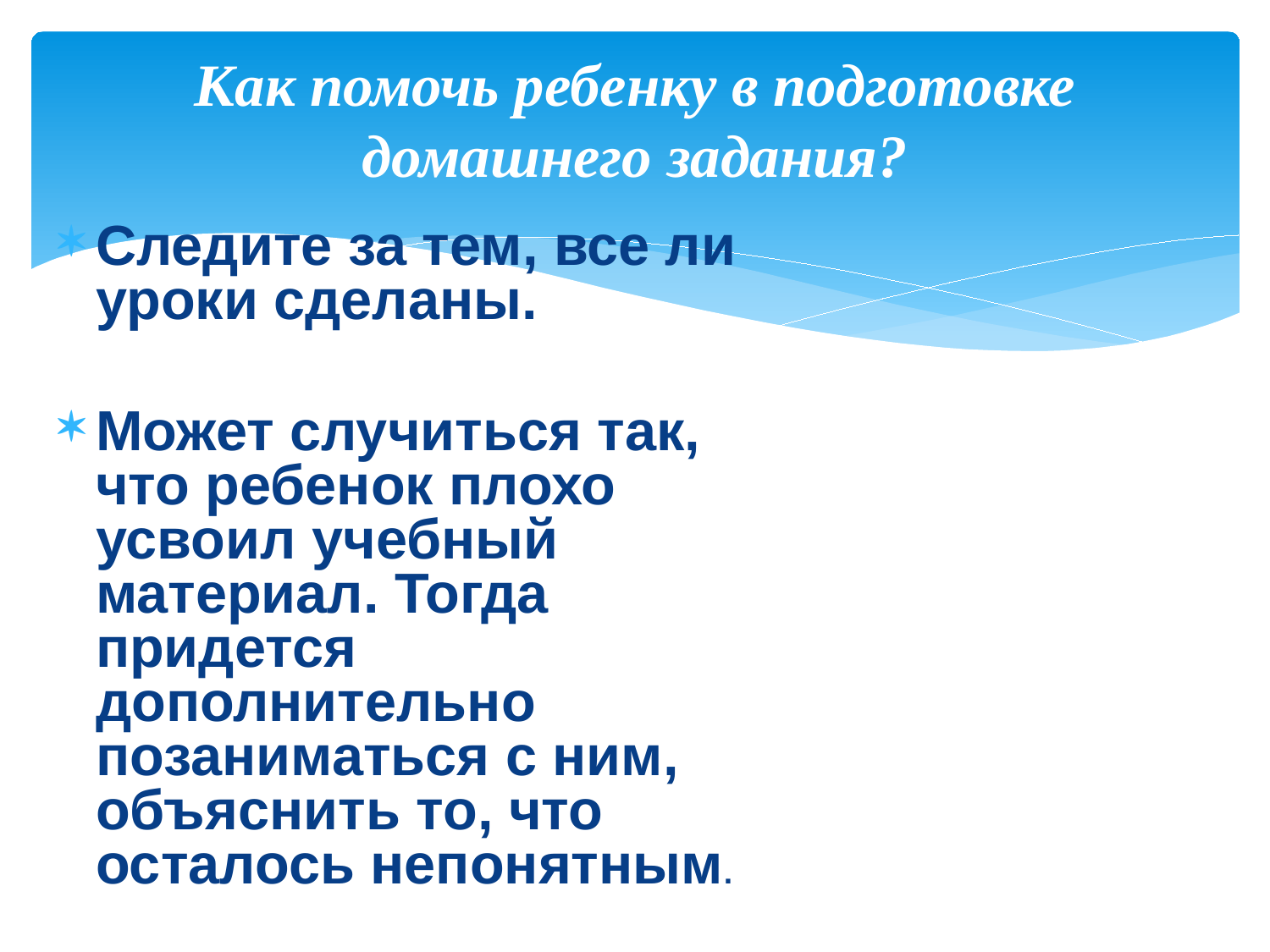

# Как помочь ребенку в подготовке домашнего задания?
Следите за тем, все ли уроки сделаны.

Может случиться так, что ребенок плохо усвоил учебный материал. Тогда придется дополнительно позаниматься с ним, объяснить то, что осталось непонятным.